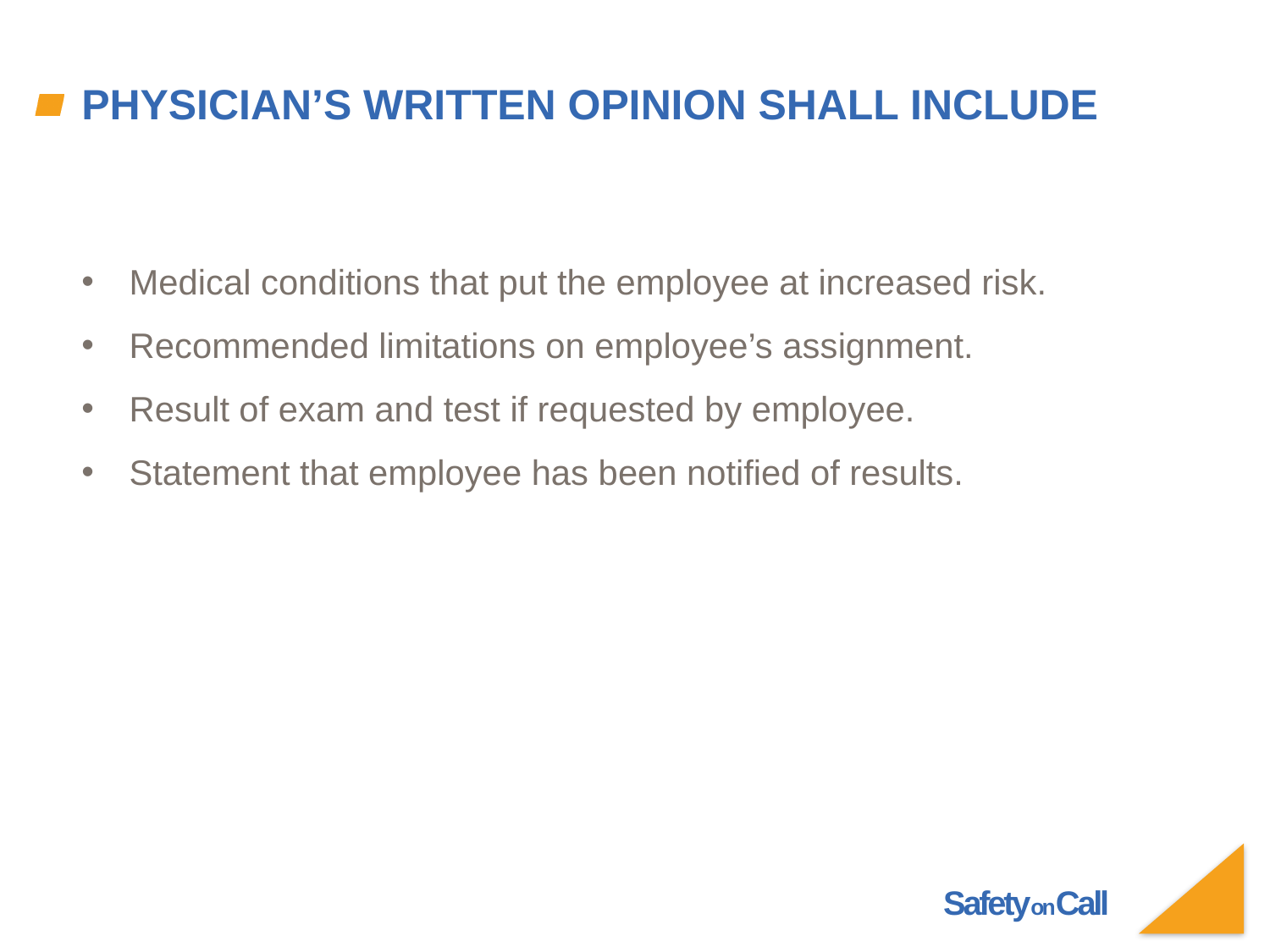

# Physician’s Written Opinion Shall Include
Medical conditions that put the employee at increased risk.
Recommended limitations on employee’s assignment.
Result of exam and test if requested by employee.
Statement that employee has been notified of results.